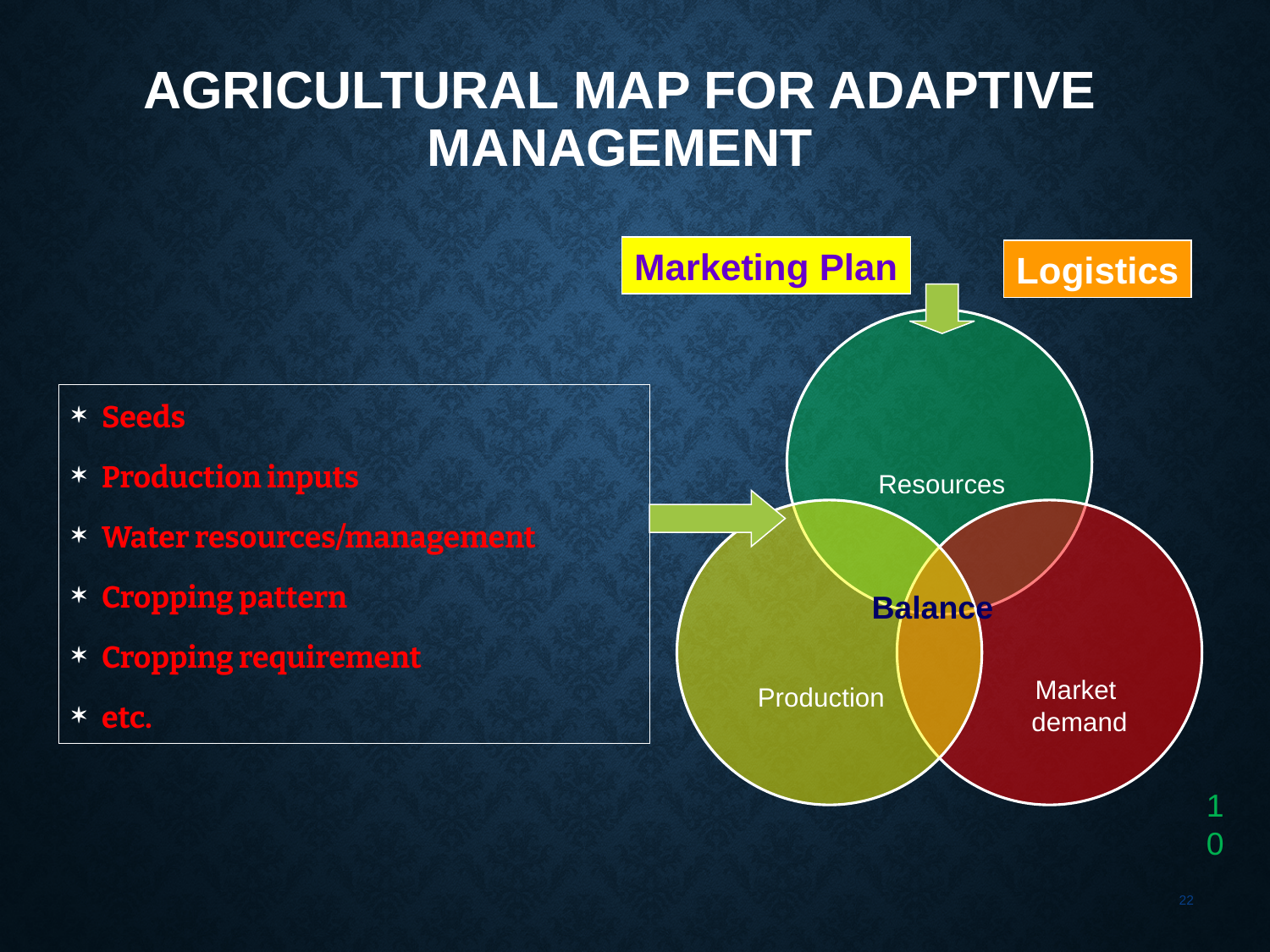

# Agricultural Map for Adaptive Management
Marketing Plan
Logistics

Resources
Balance
Market
demand
Production

Seeds
Production inputs
Water resources/management
Cropping pattern
Cropping requirement
etc.

10
22